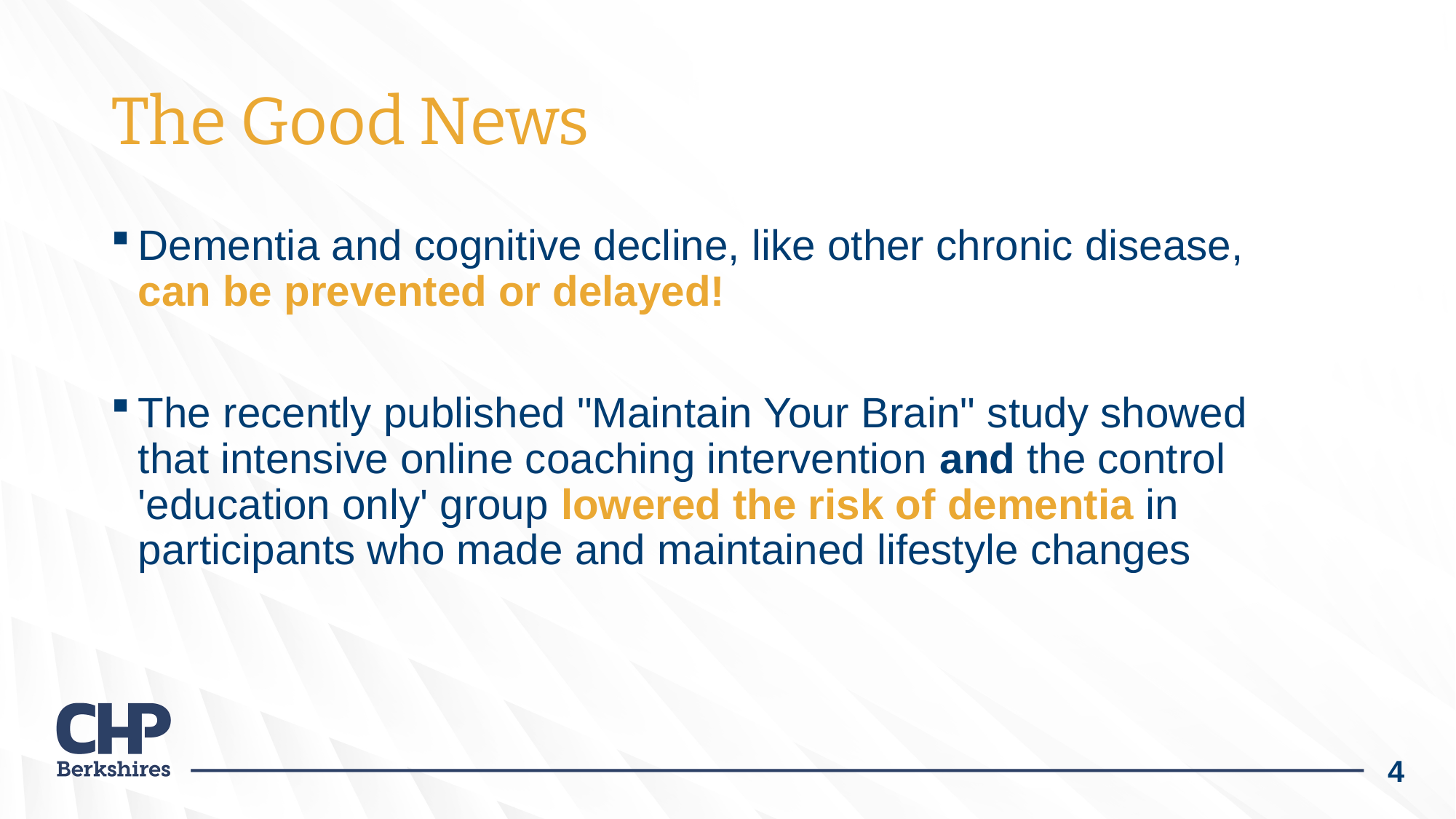

# The Good News
Dementia and cognitive decline, like other chronic disease, can be prevented or delayed!

The recently published "Maintain Your Brain" study showed that intensive online coaching intervention and the control 'education only' group lowered the risk of dementia in participants who made and maintained lifestyle changes

4